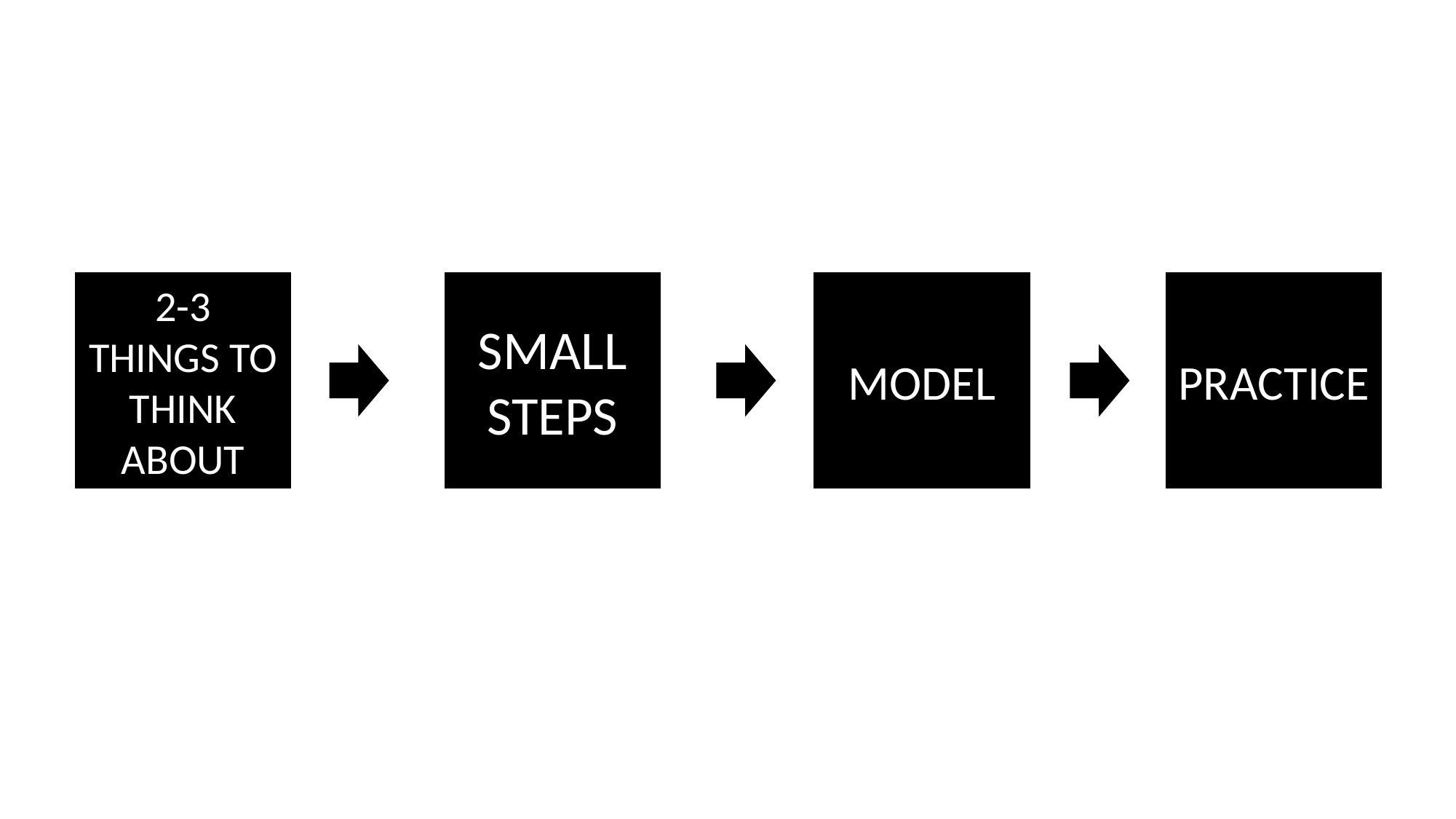

2-3 THINGS TO THINK ABOUT
SMALL STEPS
MODEL
PRACTICE